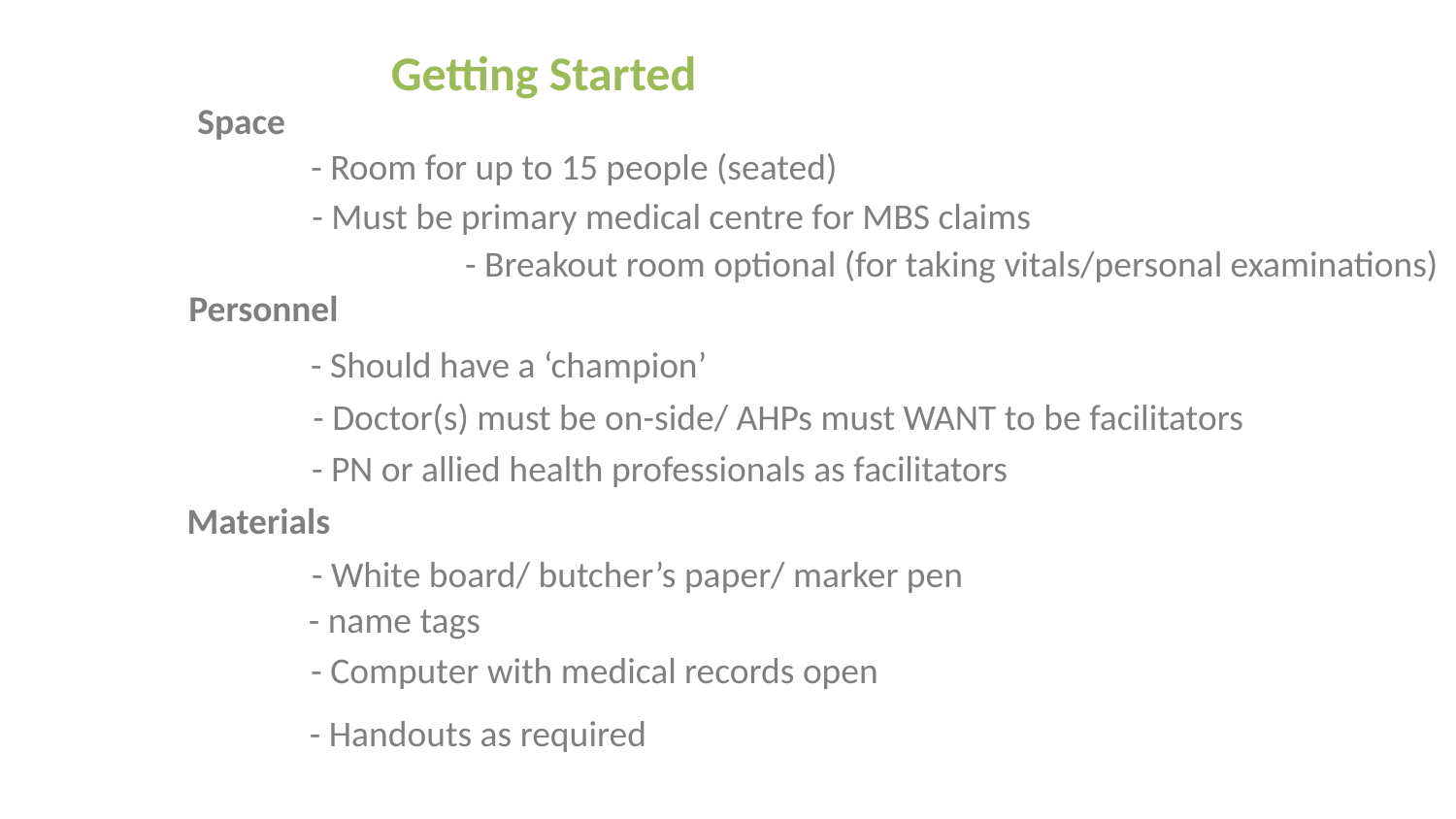

Getting Started
Space
- Room for up to 15 people (seated)
- Must be primary medical centre for MBS claims
- Breakout room optional (for taking vitals/personal examinations)
Personnel
- Should have a ‘champion’
- Doctor(s) must be on-side/ AHPs must WANT to be facilitators
- PN or allied health professionals as facilitators
Materials
- White board/ butcher’s paper/ marker pen
- name tags
- Computer with medical records open
- Handouts as required